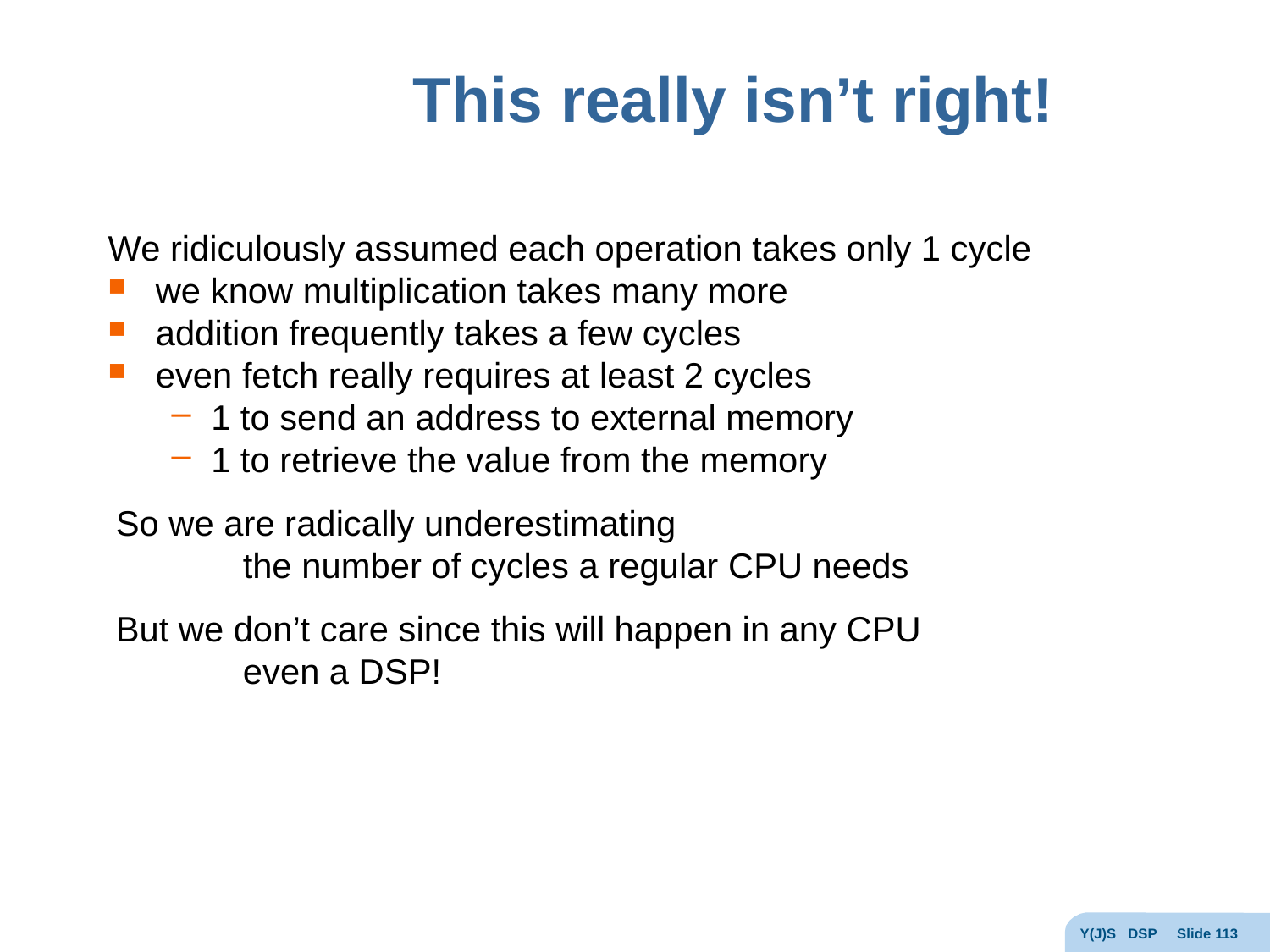

# This really isn’t right!
We ridiculously assumed each operation takes only 1 cycle
we know multiplication takes many more
addition frequently takes a few cycles
even fetch really requires at least 2 cycles
1 to send an address to external memory
1 to retrieve the value from the memory
So we are radically underestimating
	the number of cycles a regular CPU needs
But we don’t care since this will happen in any CPU
	even a DSP!

Y(J)S   DSP     Slide 113